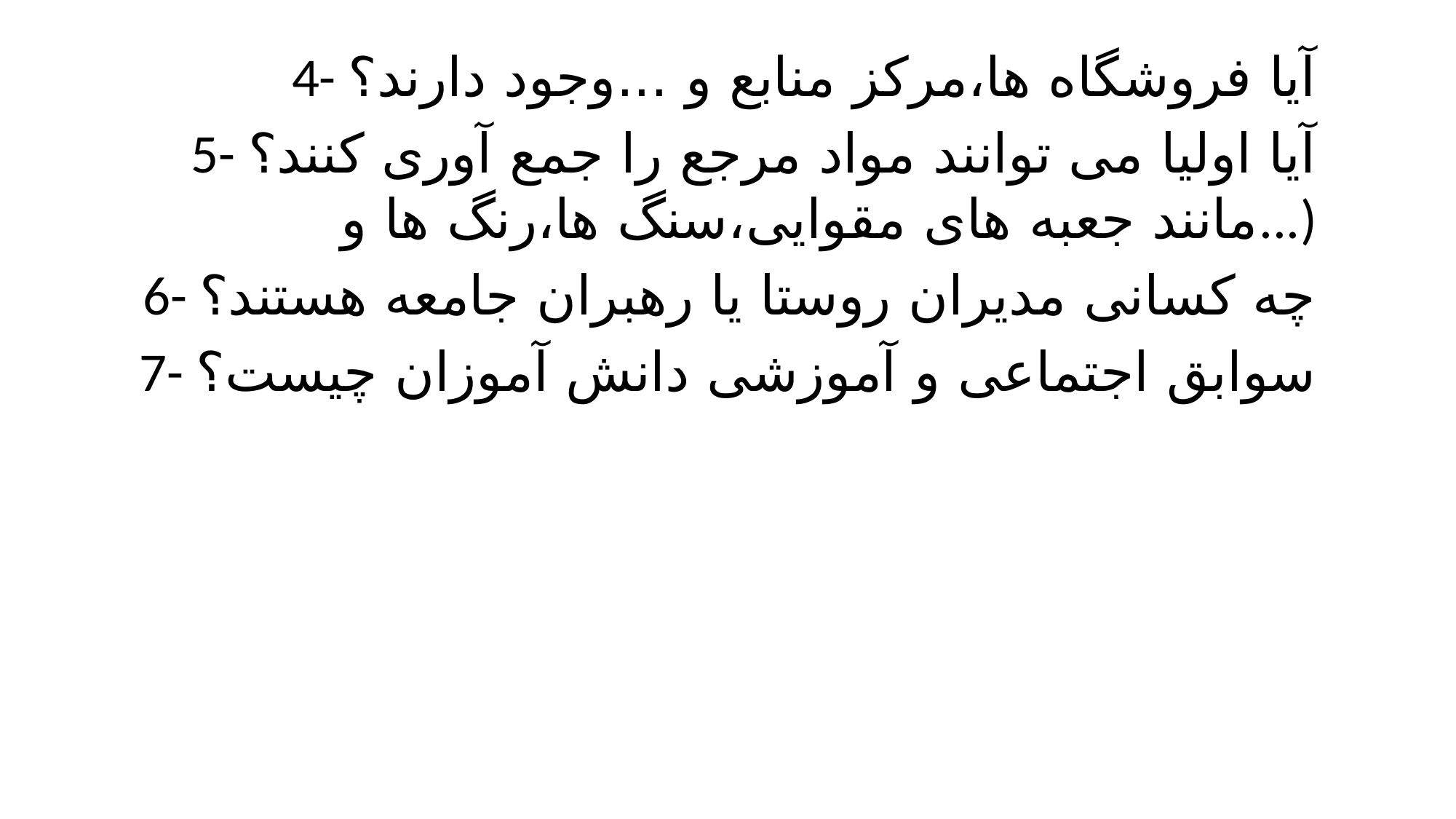

4- آیا فروشگاه ها،مرکز منابع و ...وجود دارند؟
5- آیا اولیا می توانند مواد مرجع را جمع آوری کنند؟مانند جعبه های مقوایی،سنگ ها،رنگ ها و...)
6- چه کسانی مدیران روستا یا رهبران جامعه هستند؟
7- سوابق اجتماعی و آموزشی دانش آموزان چیست؟